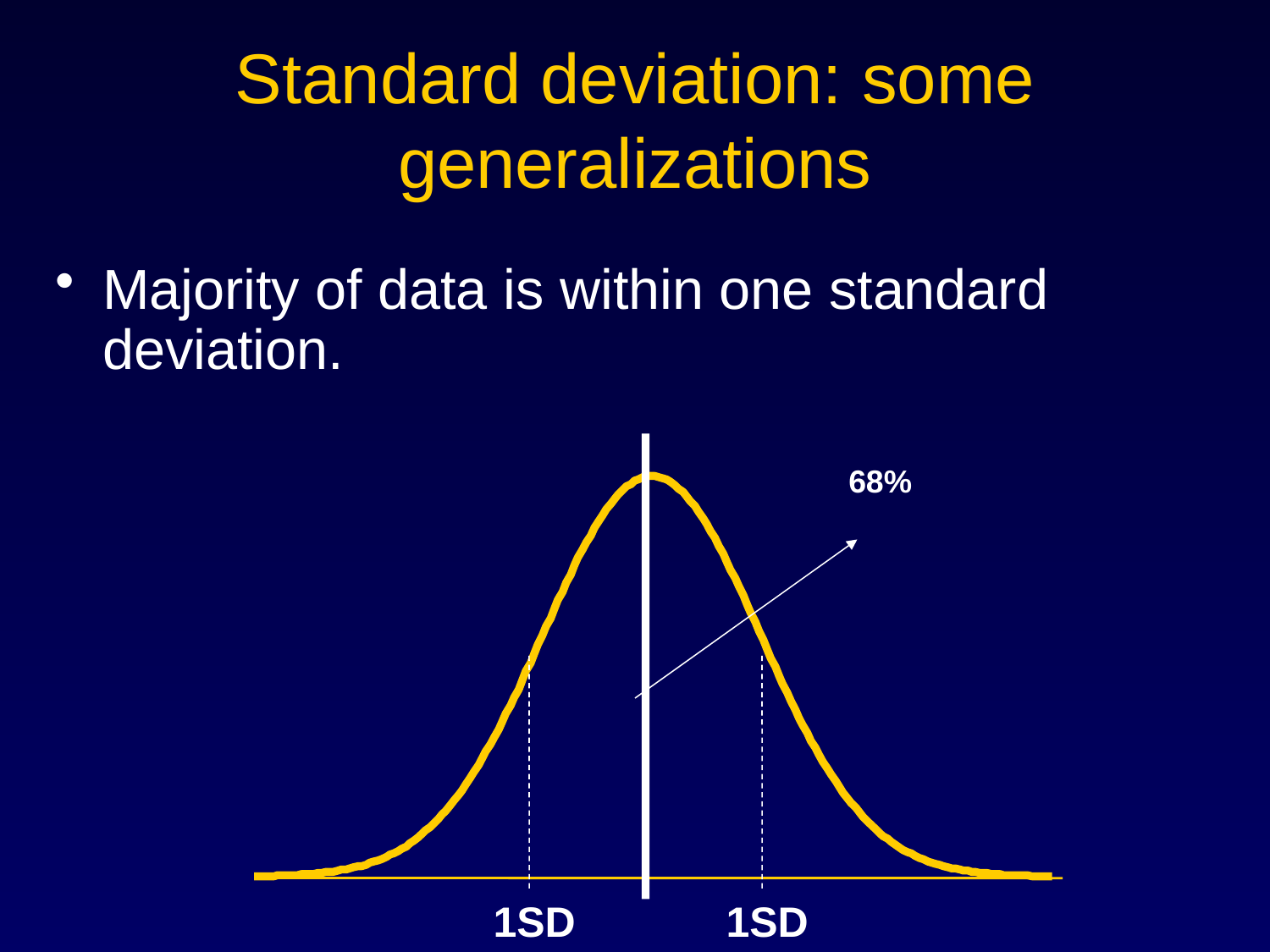

# Standard deviation: some generalizations
Majority of data is within one standard deviation.

68%

1SD
1SD